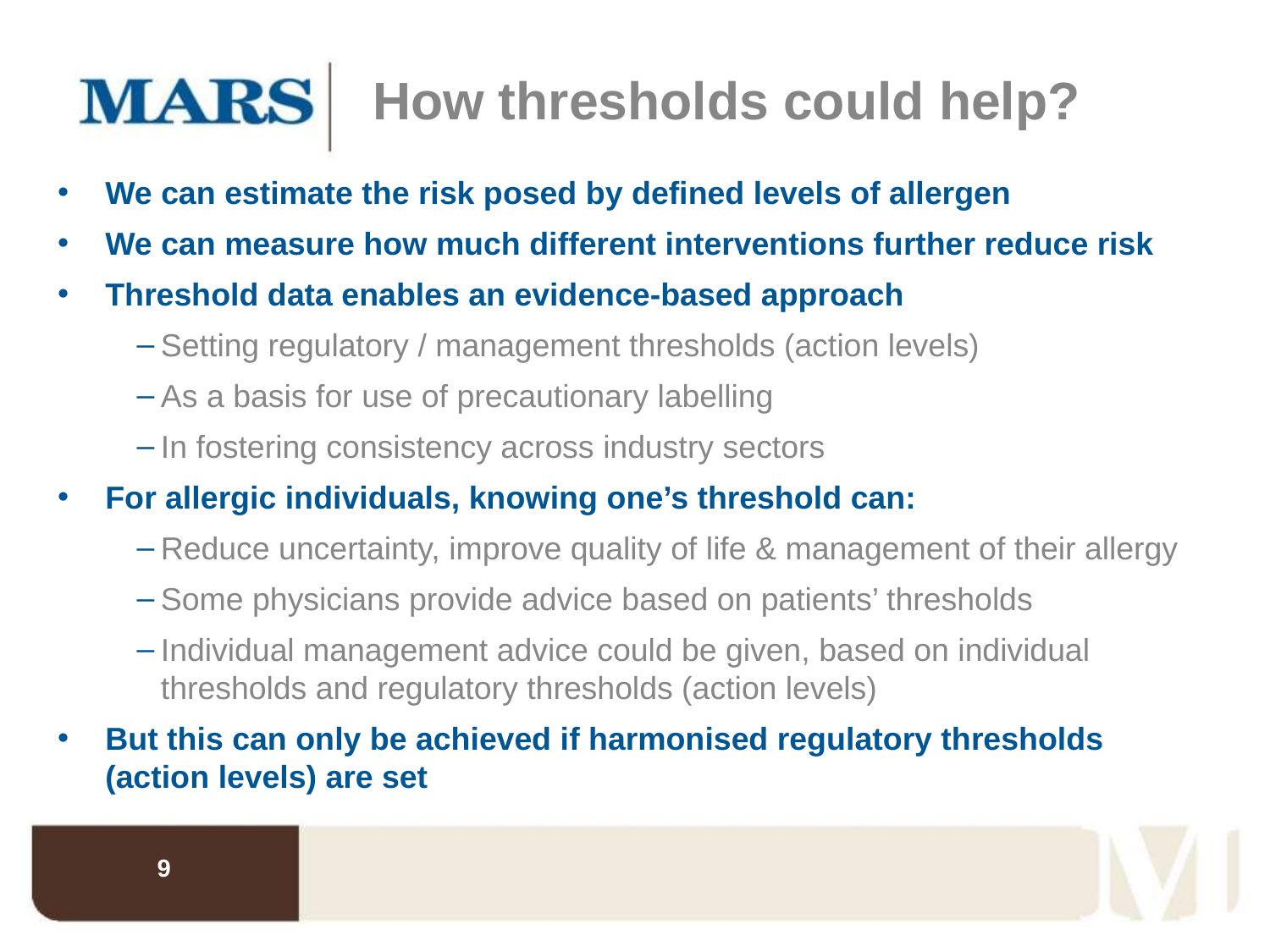

# How thresholds could help?
We can estimate the risk posed by defined levels of allergen
We can measure how much different interventions further reduce risk
Threshold data enables an evidence-based approach
Setting regulatory / management thresholds (action levels)
As a basis for use of precautionary labelling
In fostering consistency across industry sectors
For allergic individuals, knowing one’s threshold can:
Reduce uncertainty, improve quality of life & management of their allergy
Some physicians provide advice based on patients’ thresholds
Individual management advice could be given, based on individual thresholds and regulatory thresholds (action levels)
But this can only be achieved if harmonised regulatory thresholds (action levels) are set